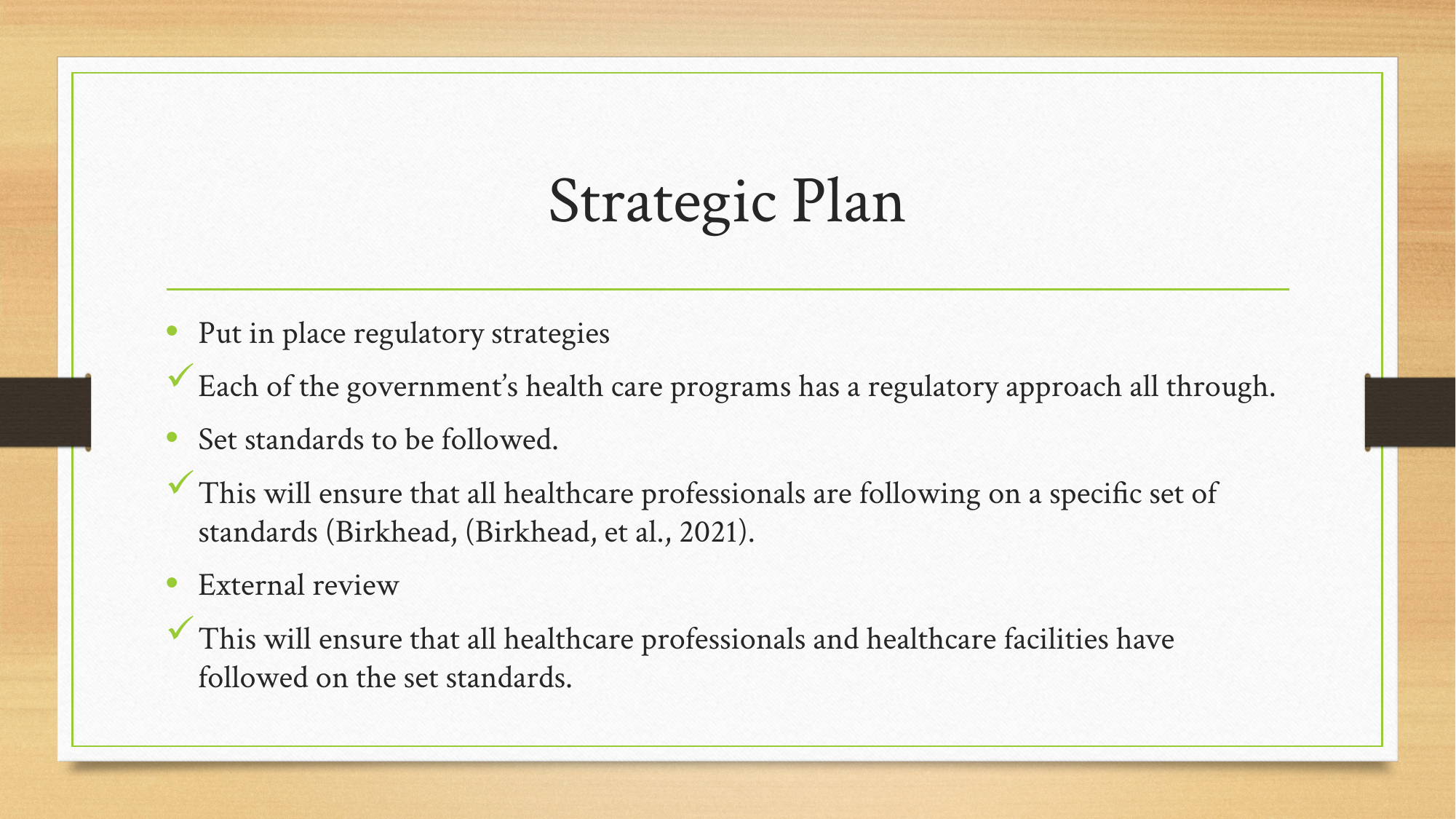

# Strategic Plan
Put in place regulatory strategies
Each of the government’s health care programs has a regulatory approach all through.
Set standards to be followed.
This will ensure that all healthcare professionals are following on a specific set of standards (Birkhead, (Birkhead, et al., 2021).
External review
This will ensure that all healthcare professionals and healthcare facilities have followed on the set standards.